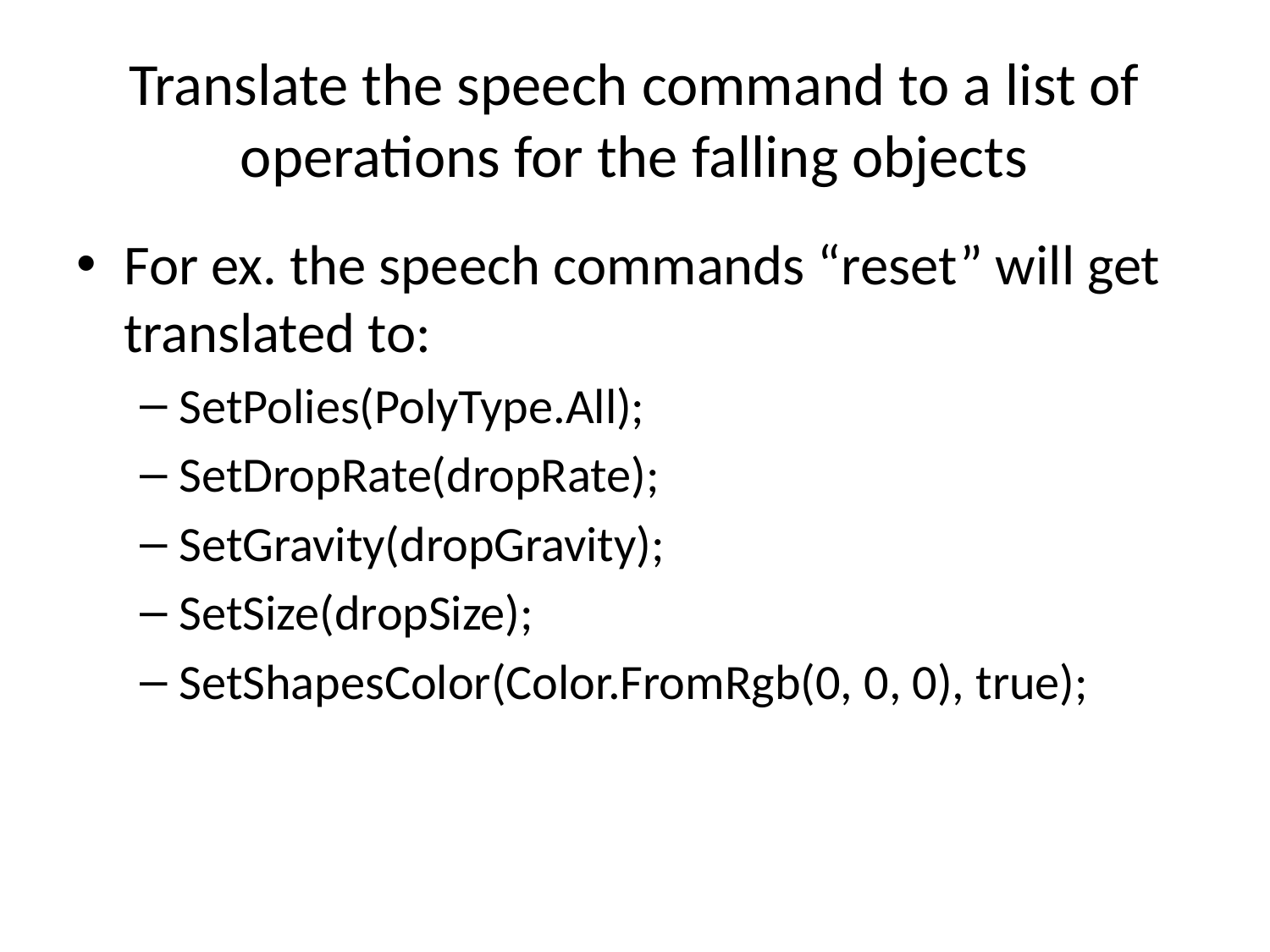

# Translate the speech command to a list of operations for the falling objects
For ex. the speech commands “reset” will get translated to:
SetPolies(PolyType.All);
SetDropRate(dropRate);
SetGravity(dropGravity);
SetSize(dropSize);
SetShapesColor(Color.FromRgb(0, 0, 0), true);